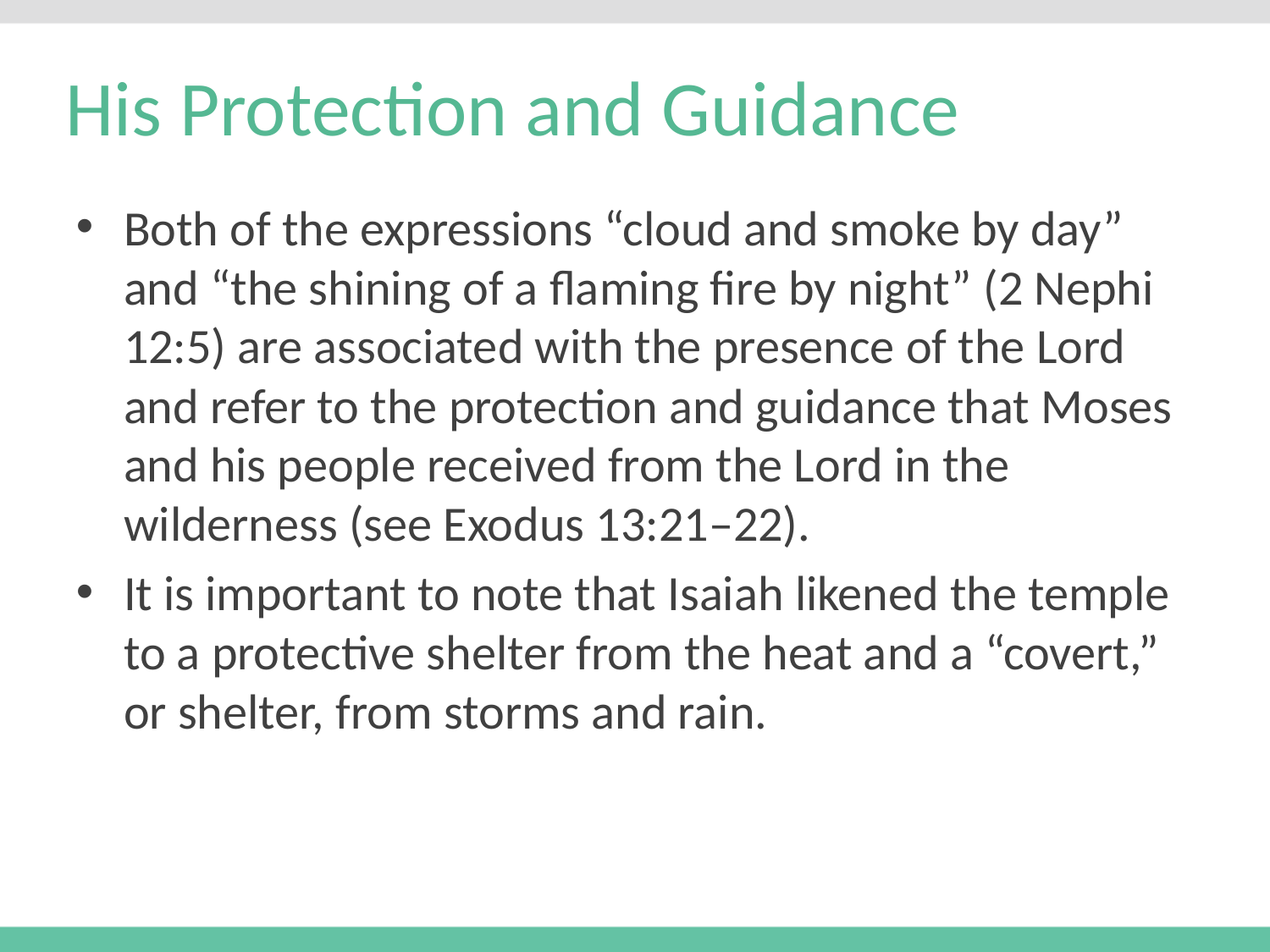

# His Protection and Guidance
Both of the expressions “cloud and smoke by day” and “the shining of a flaming fire by night” (2 Nephi 12:5) are associated with the presence of the Lord and refer to the protection and guidance that Moses and his people received from the Lord in the wilderness (see Exodus 13:21–22).
It is important to note that Isaiah likened the temple to a protective shelter from the heat and a “covert,” or shelter, from storms and rain.